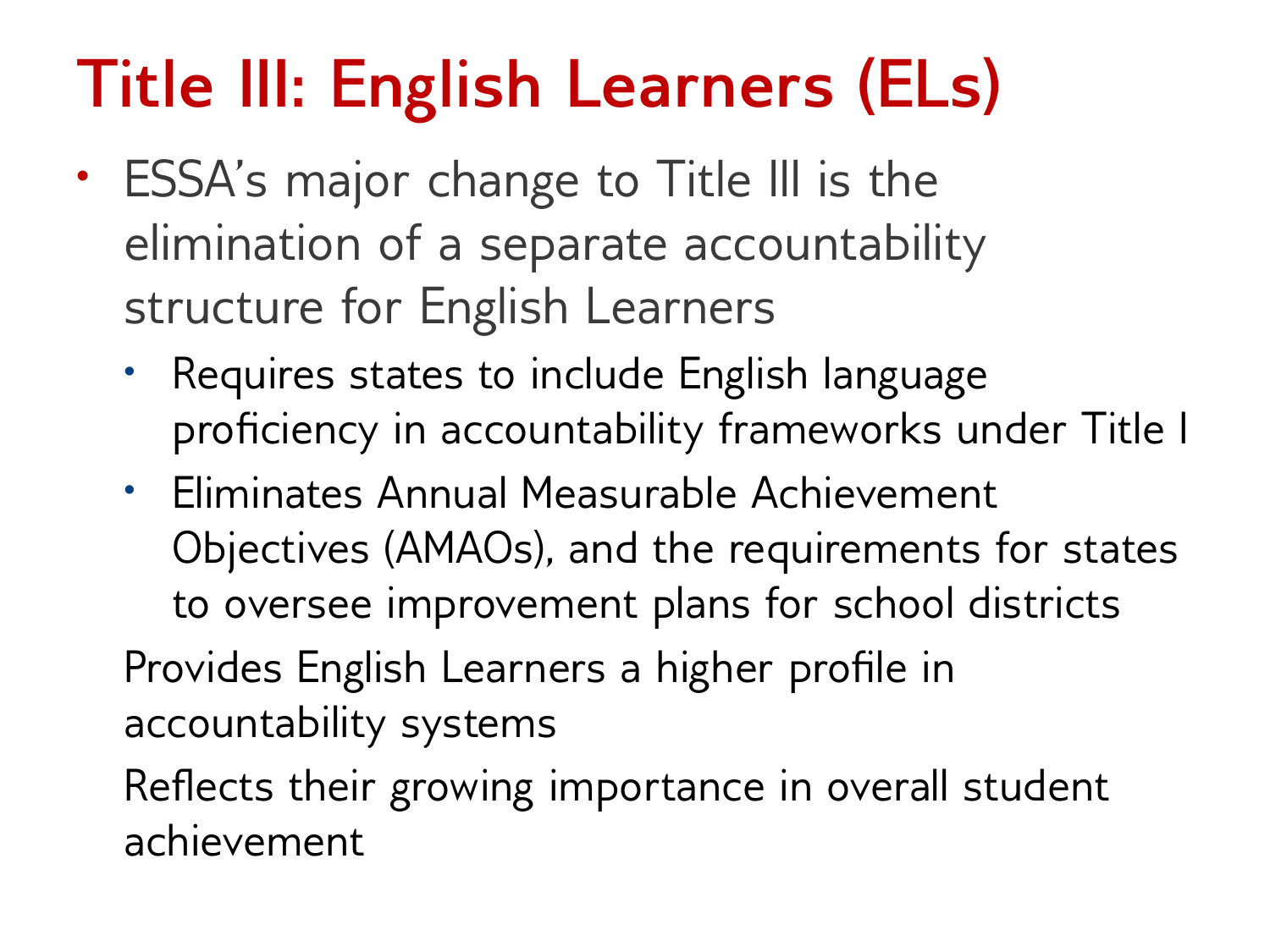

# Title III: English Learners (ELs)
ESSA’s major change to Title III is the elimination of a separate accountability structure for English Learners
Requires states to include English language proficiency in accountability frameworks under Title I
Eliminates Annual Measurable Achievement Objectives (AMAOs), and the requirements for states to oversee improvement plans for school districts
Provides English Learners a higher profile in accountability systems
Reflects their growing importance in overall student achievement